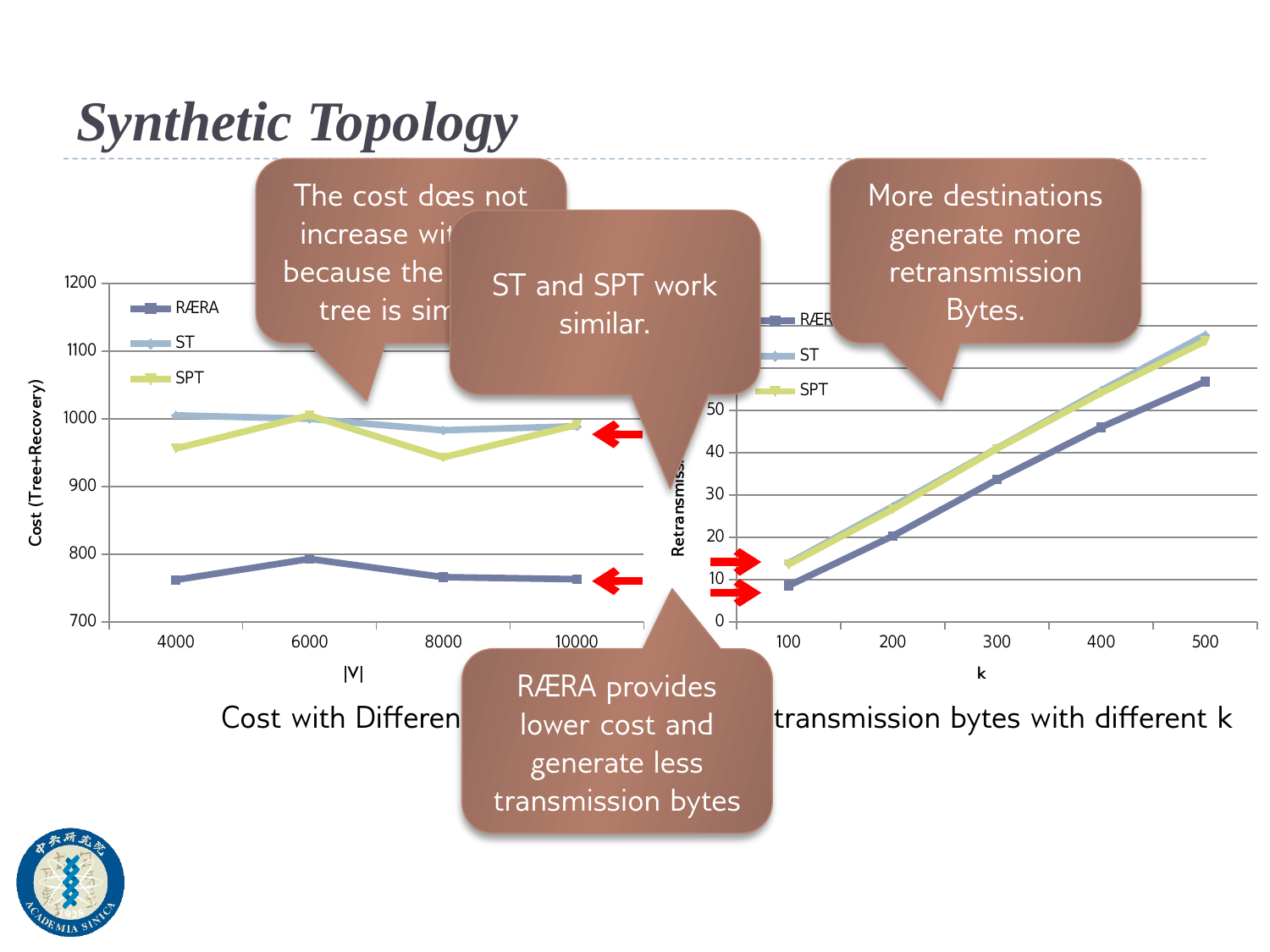

# Synthetic Topology
The cost does not increase with |V|, because the size of tree is similar.
More destinations generate more retransmission Bytes.
ST and SPT work similar.

### Chart

| Category | RAERA | ST | SPT |
|---|---|---|---|
| 100.0 | 8.5401535034 | 13.8673782349 | 13.5684013367 |
| 200.0 | 20.3003883362 | 27.2784233093 | 26.620388031 |
| 300.0 | 33.6441993713 | 41.0242080688 | 40.9326553345 |
| 400.0 | 46.0066795349 | 54.6984672546 | 54.0933609009 |
| 500.0 | 56.7755699158 | 67.7947998047 | 66.3414001465 |

### Chart

| Category | RAERA | ST | SPT |
|---|---|---|---|
| 4000.0 | 762.0 | 1005.0 | 956.0 |
| 6000.0 | 793.0 | 1000.0 | 1005.0 |
| 8000.0 | 766.0 | 983.0 | 943.0 |
| 10000.0 | 763.0 | 989.0 | 991.0 |
RAERA provides lower cost and generate less transmission bytes
Cost with Different |V|
Retransmission bytes with different k